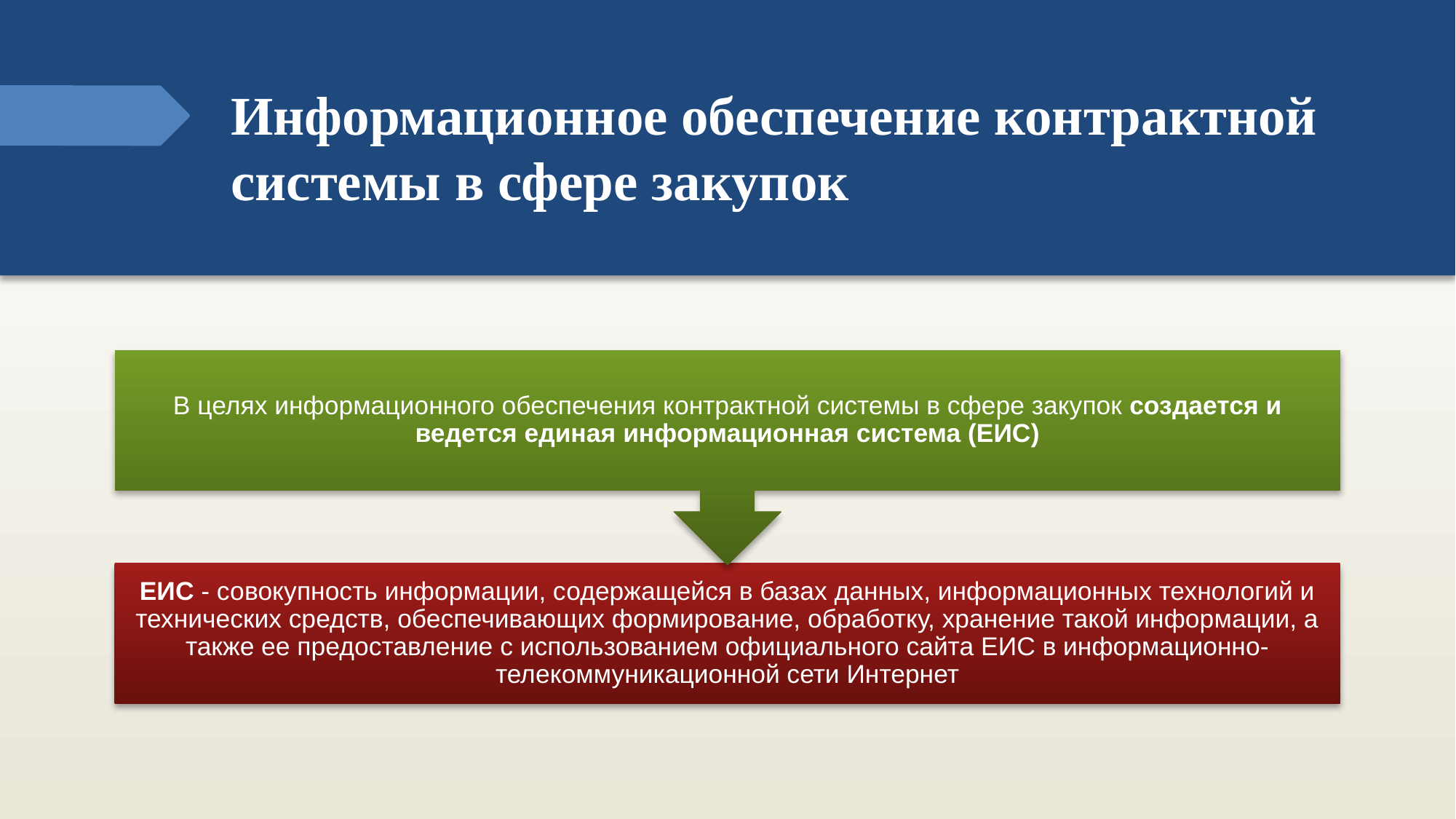

# Информационное обеспечение контрактной системы в сфере закупок

ЕИС - совокупность информации, содержащейся в базах данных, информационных технологий и технических средств, обеспечивающих формирование, обработку, хранение такой информации, а также ее предоставление с использованием официального сайта ЕИС в информационно-телекоммуникационной сети Интернет
В целях информационного обеспечения контрактной системы в сфере закупок создается и ведется единая информационная система (ЕИС)